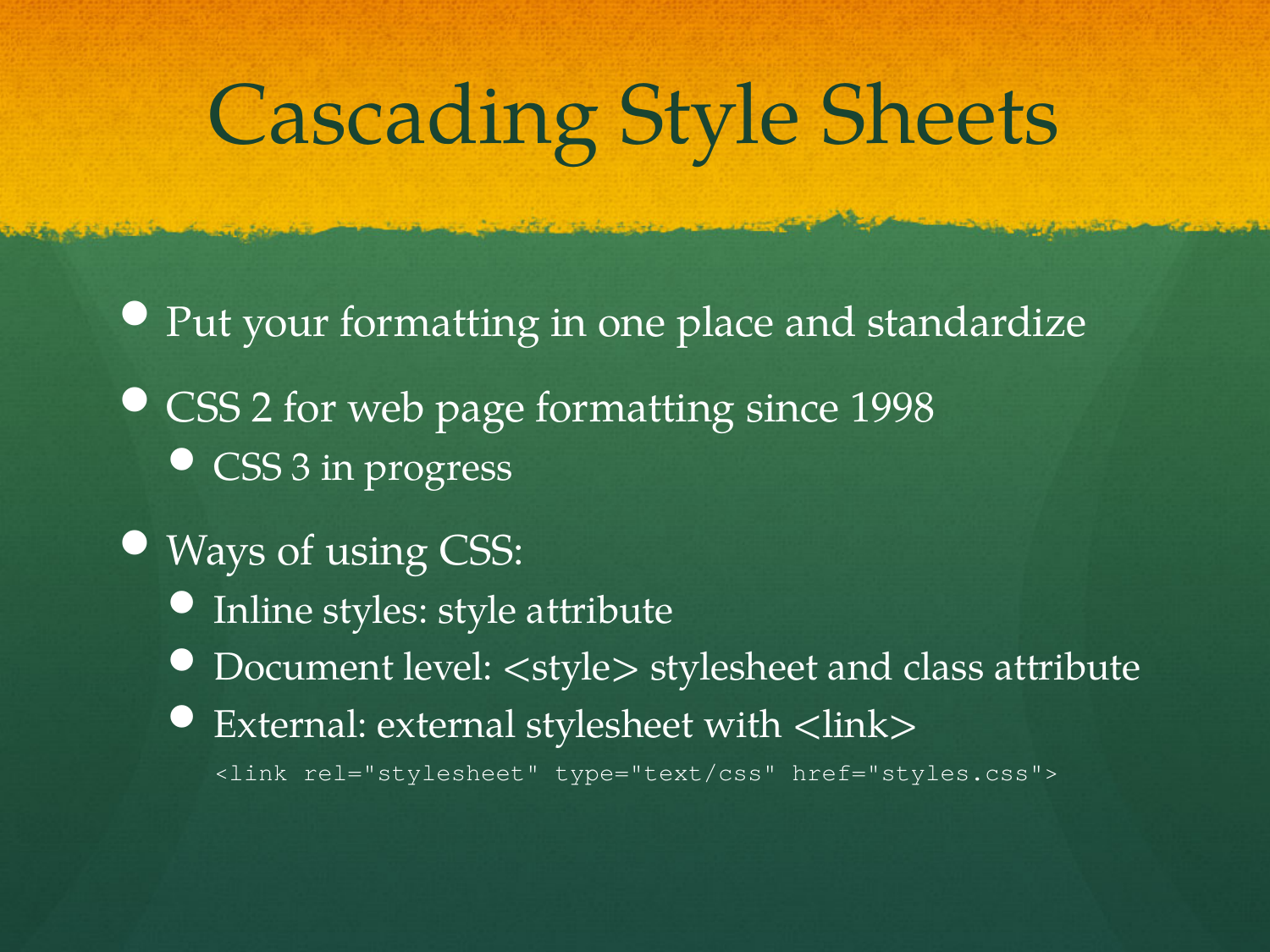

# Cascading Style Sheets
Put your formatting in one place and standardize
CSS 2 for web page formatting since 1998
CSS 3 in progress
Ways of using CSS:
Inline styles: style attribute
Document level: <style> stylesheet and class attribute
External: external stylesheet with <link>
<link rel="stylesheet" type="text/css" href="styles.css">